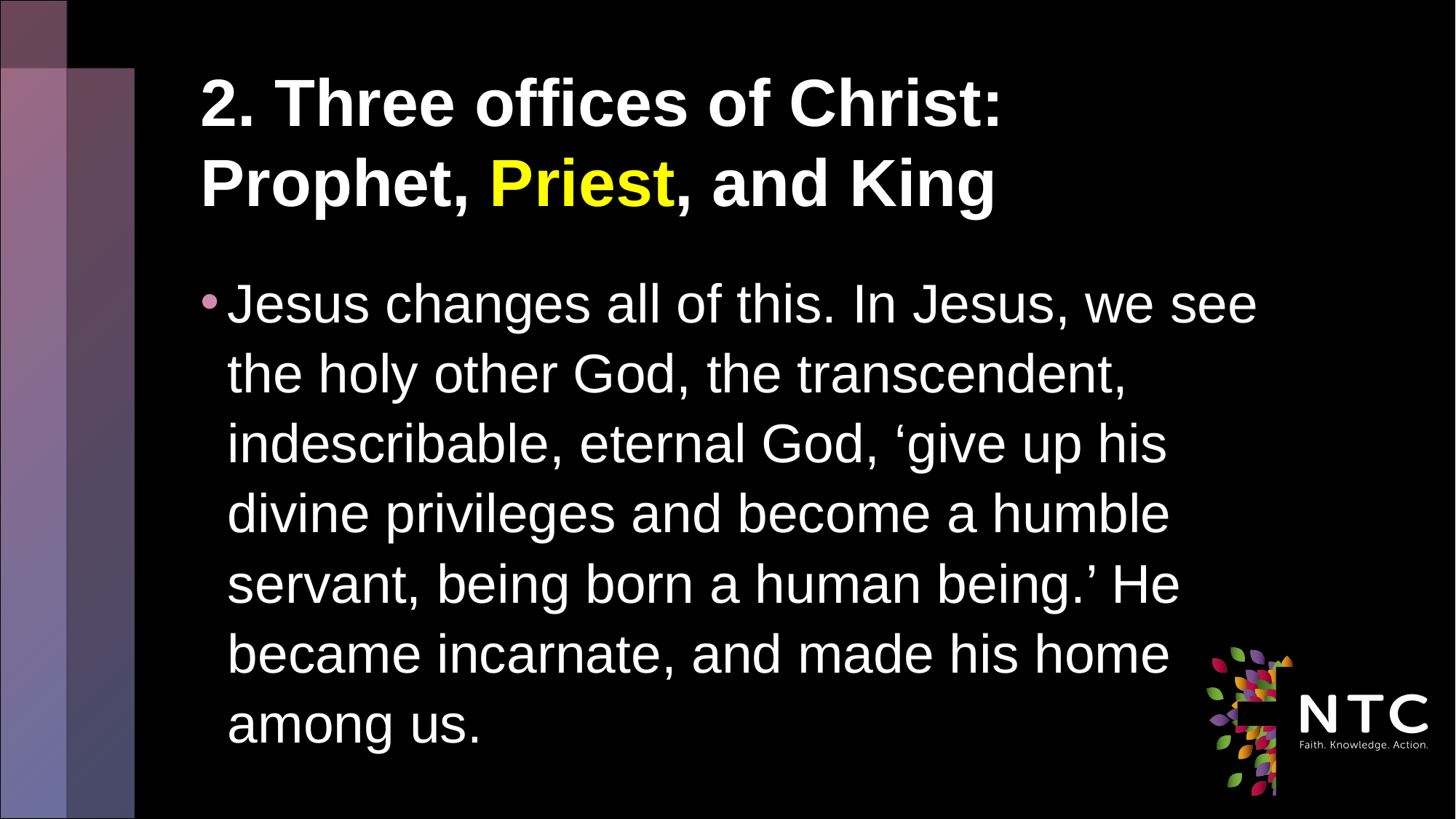

# 2. Three offices of Christ: Prophet, Priest, and King
Jesus changes all of this. In Jesus, we see the holy other God, the transcendent, indescribable, eternal God, ‘give up his divine privileges and become a humble servant, being born a human being.’ He became incarnate, and made his home among us.